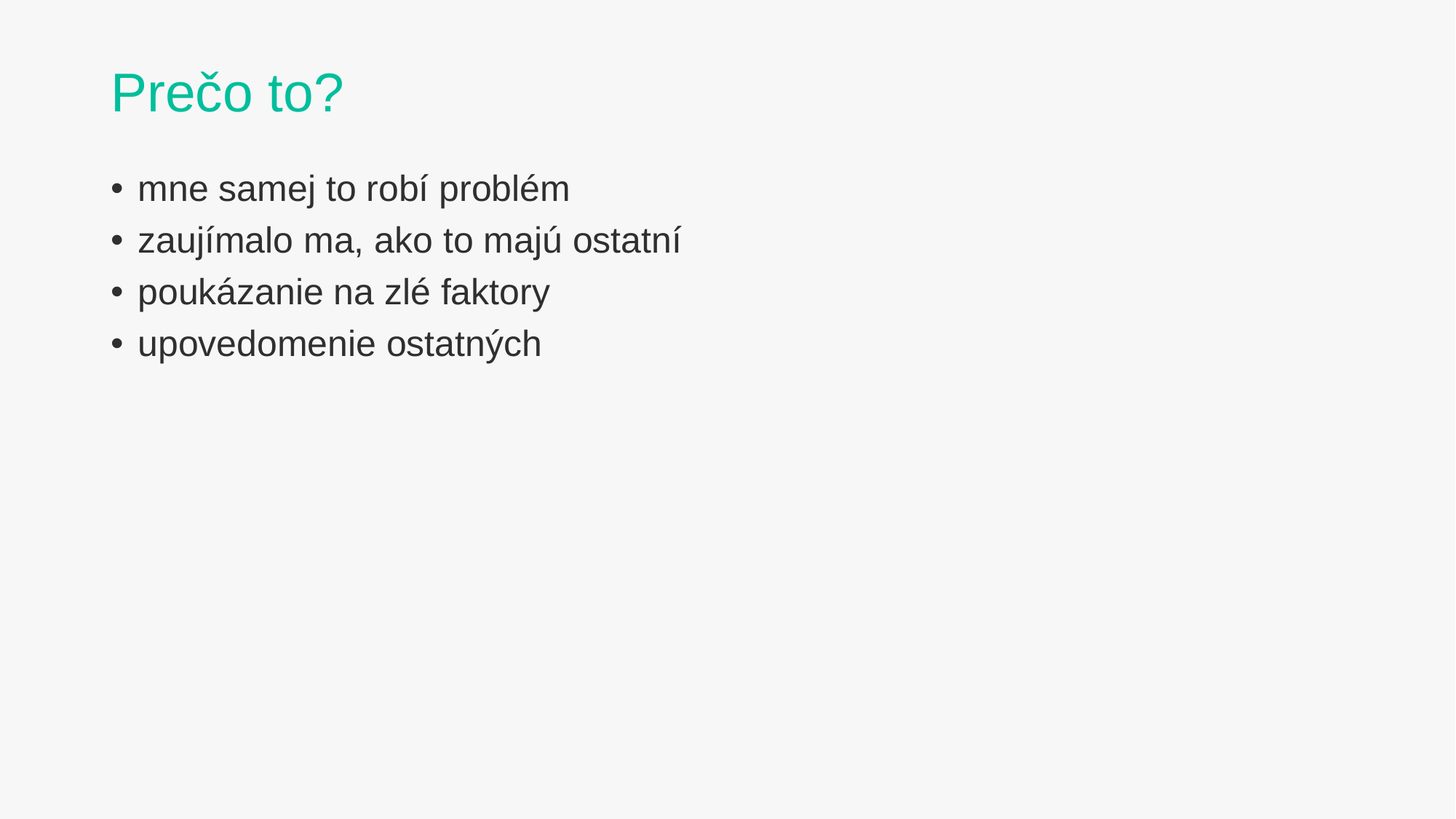

Prečo to?
mne samej to robí problém
zaujímalo ma, ako to majú ostatní
poukázanie na zlé faktory
upovedomenie ostatných